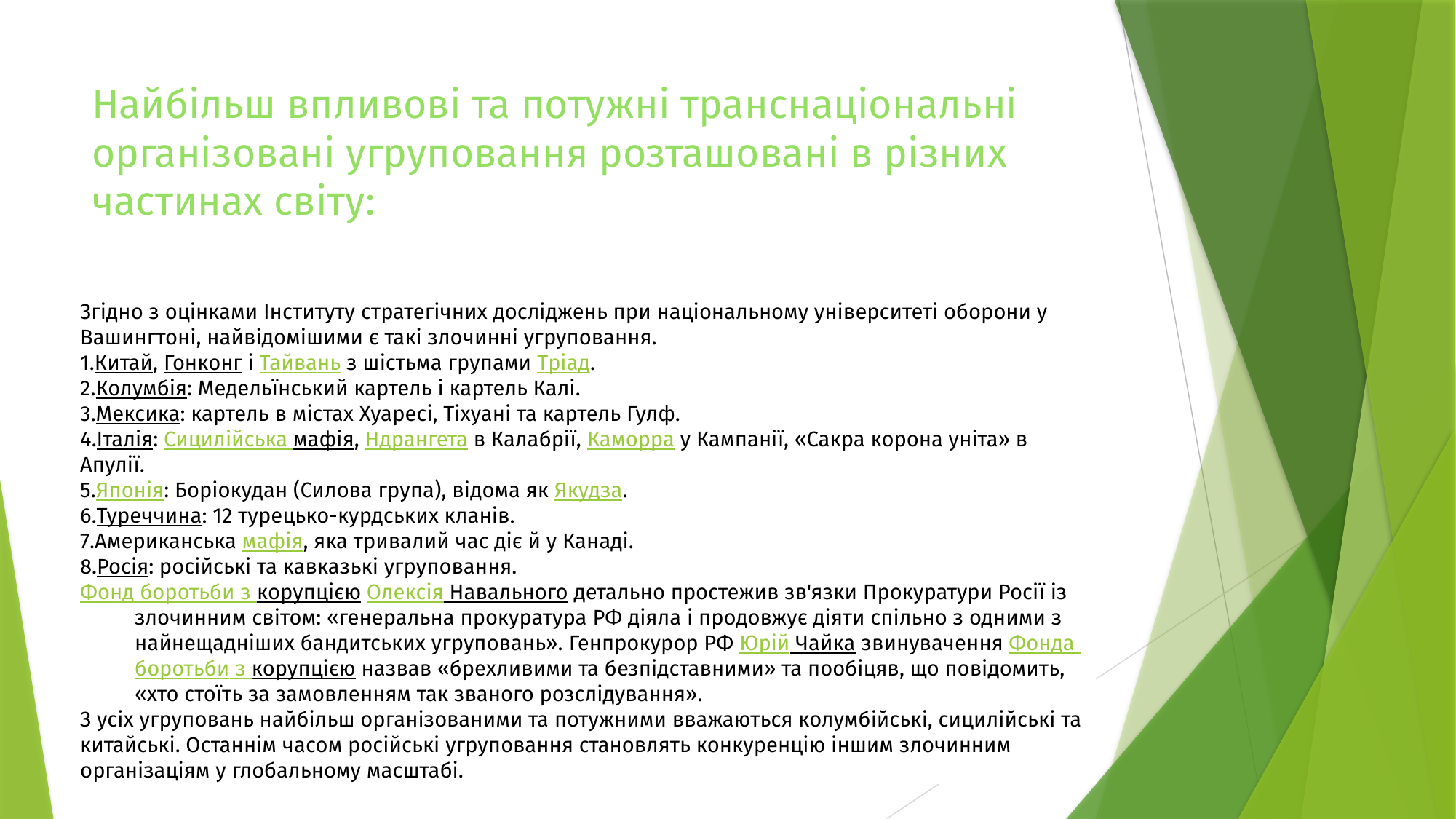

# Найбільш впливові та потужні транснаціональні організовані угруповання розташовані в різних частинах світу:
Згідно з оцінками Інституту стратегічних досліджень при національному університеті оборони у Вашингтоні, найвідомішими є такі злочинні угруповання.
Китай, Гонконг і Тайвань з шістьма групами Тріад.
Колумбія: Медельїнський картель і картель Калі.
Мексика: картель в містах Хуаресі, Тіхуані та картель Гулф.
Італія: Сицилійська мафія, Ндрангета в Калабрії, Каморра у Кампанії, «Сакра корона уніта» в Апулії.
Японія: Боріокудан (Силова група), відома як Якудза.
Туреччина: 12 турецько-курдських кланів.
Американська мафія, яка тривалий час діє й у Канаді.
Росія: російські та кавказькі угруповання.
Фонд боротьби з корупцією Олексія Навального детально простежив зв'язки Прокуратури Росії із злочинним світом: «генеральна прокуратура РФ діяла і продовжує діяти спільно з одними з найнещадніших бандитських угруповань». Генпрокурор РФ Юрій Чайка звинувачення Фонда боротьби з корупцією назвав «брехливими та безпідставними» та пообіцяв, що повідомить, «хто стоїть за замовленням так званого розслідування».
З усіх угруповань найбільш організованими та потужними вважаються колумбійські, сицилійські та китайські. Останнім часом російські угруповання становлять конкуренцію іншим злочинним організаціям у глобальному масштабі.